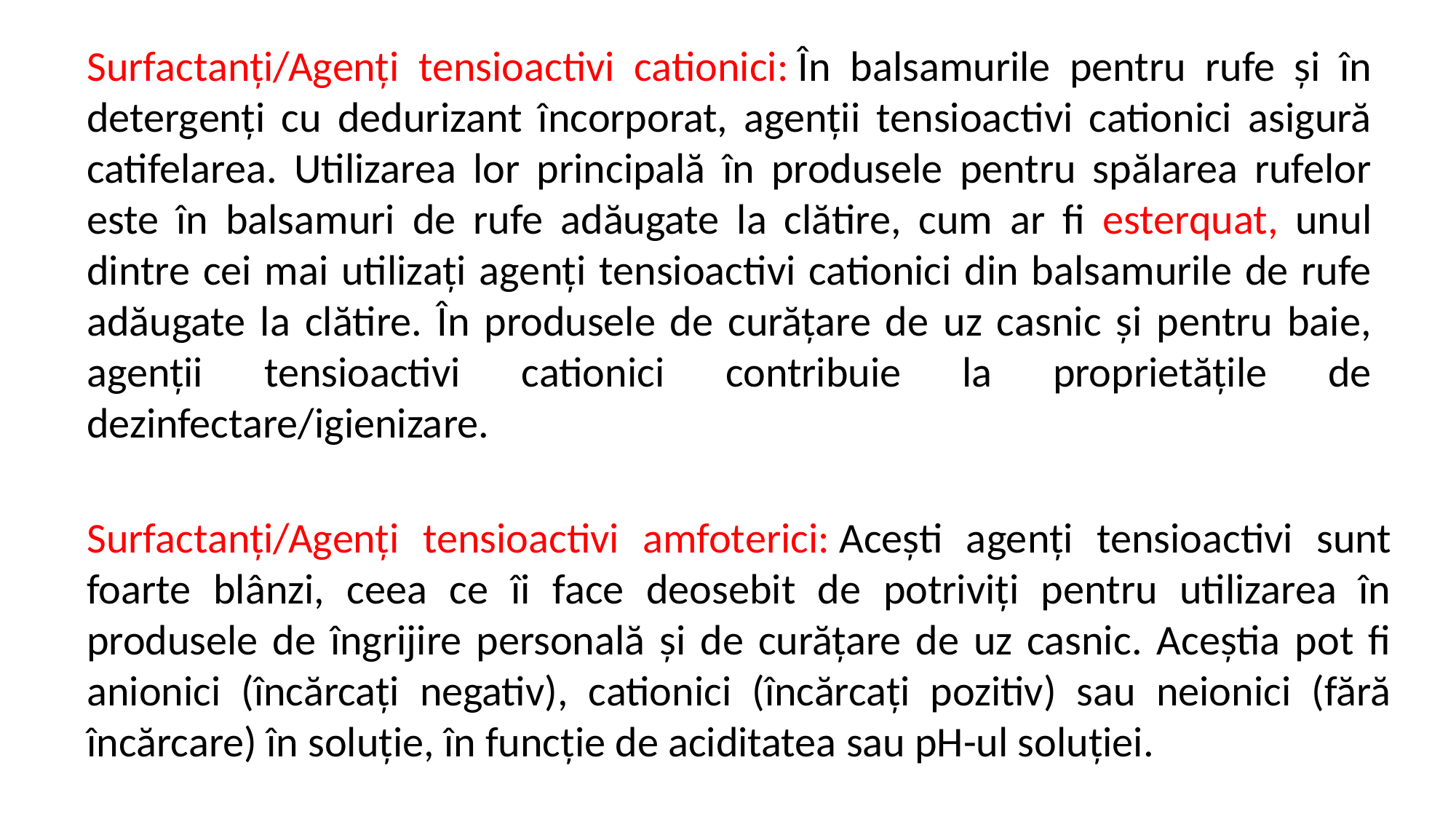

Surfactanți/Agenți tensioactivi cationici: În balsamurile pentru rufe și în detergenți cu dedurizant încorporat, agenții tensioactivi cationici asigură catifelarea. Utilizarea lor principală în produsele pentru spălarea rufelor este în balsamuri de rufe adăugate la clătire, cum ar fi esterquat, unul dintre cei mai utilizați agenți tensioactivi cationici din balsamurile de rufe adăugate la clătire. În produsele de curățare de uz casnic și pentru baie, agenții tensioactivi cationici contribuie la proprietățile de dezinfectare/igienizare.
Surfactanți/Agenți tensioactivi amfoterici: Acești agenți tensioactivi sunt foarte blânzi, ceea ce îi face deosebit de potriviți pentru utilizarea în produsele de îngrijire personală și de curățare de uz casnic. Aceștia pot fi anionici (încărcați negativ), cationici (încărcați pozitiv) sau neionici (fără încărcare) în soluție, în funcție de aciditatea sau pH-ul soluției.